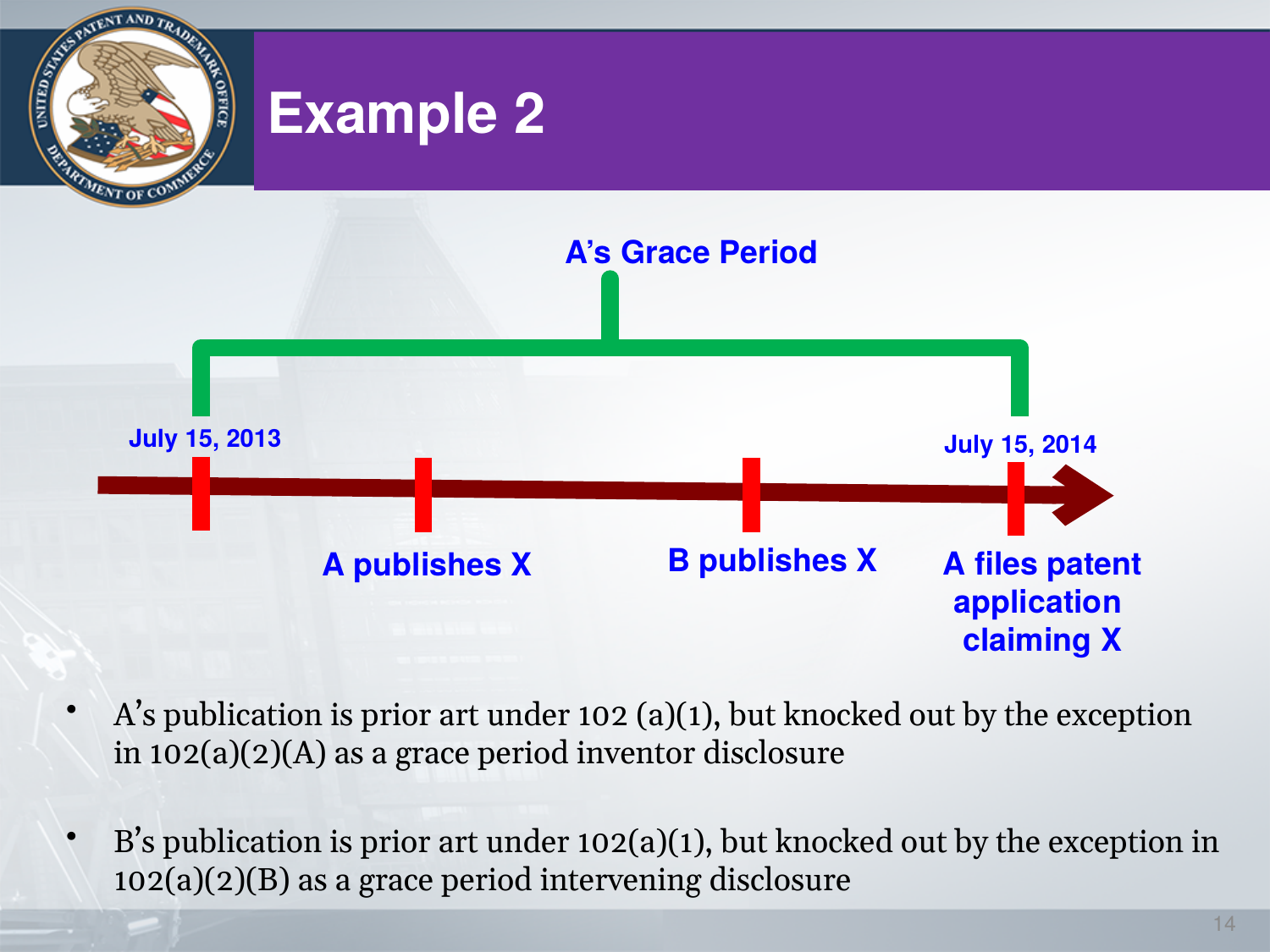

# Example 2

A’s Grace Period
July 15, 2013
July 15, 2014
B publishes X
A files patent application
claiming X
A publishes X
A’s publication is prior art under 102 (a)(1), but knocked out by the exception in 102(a)(2)(A) as a grace period inventor disclosure

B’s publication is prior art under 102(a)(1), but knocked out by the exception in 102(a)(2)(B) as a grace period intervening disclosure

14